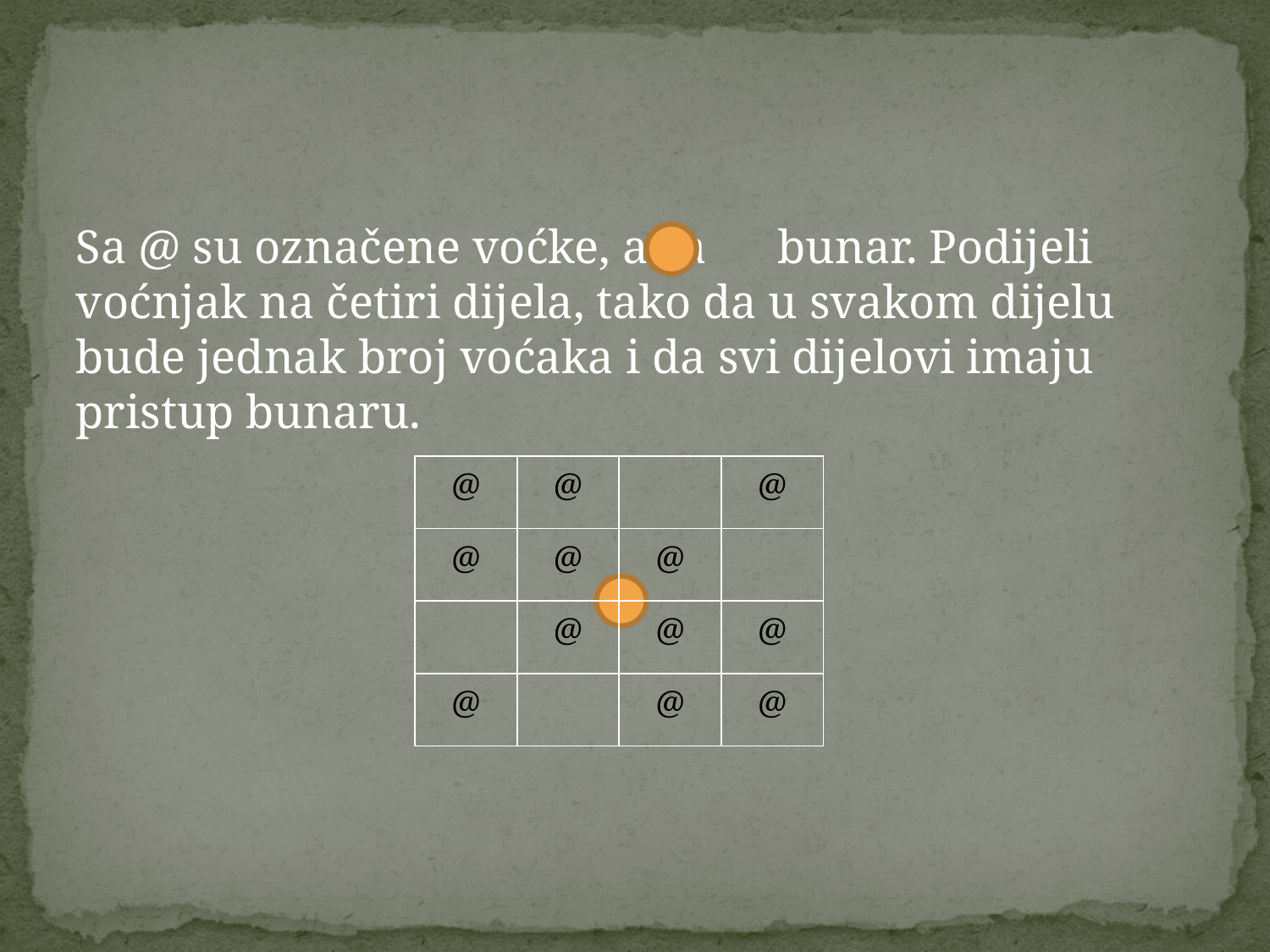

#
Sa @ su označene voćke, a sa      bunar. Podijeli voćnjak na četiri dijela, tako da u svakom dijelu bude jednak broj voćaka i da svi dijelovi imaju pristup bunaru.

| @ | @ |  | @ |
| --- | --- | --- | --- |
| @ | @ | @ |  |
|  | @ | @ | @ |
| @ |  | @ | @ |